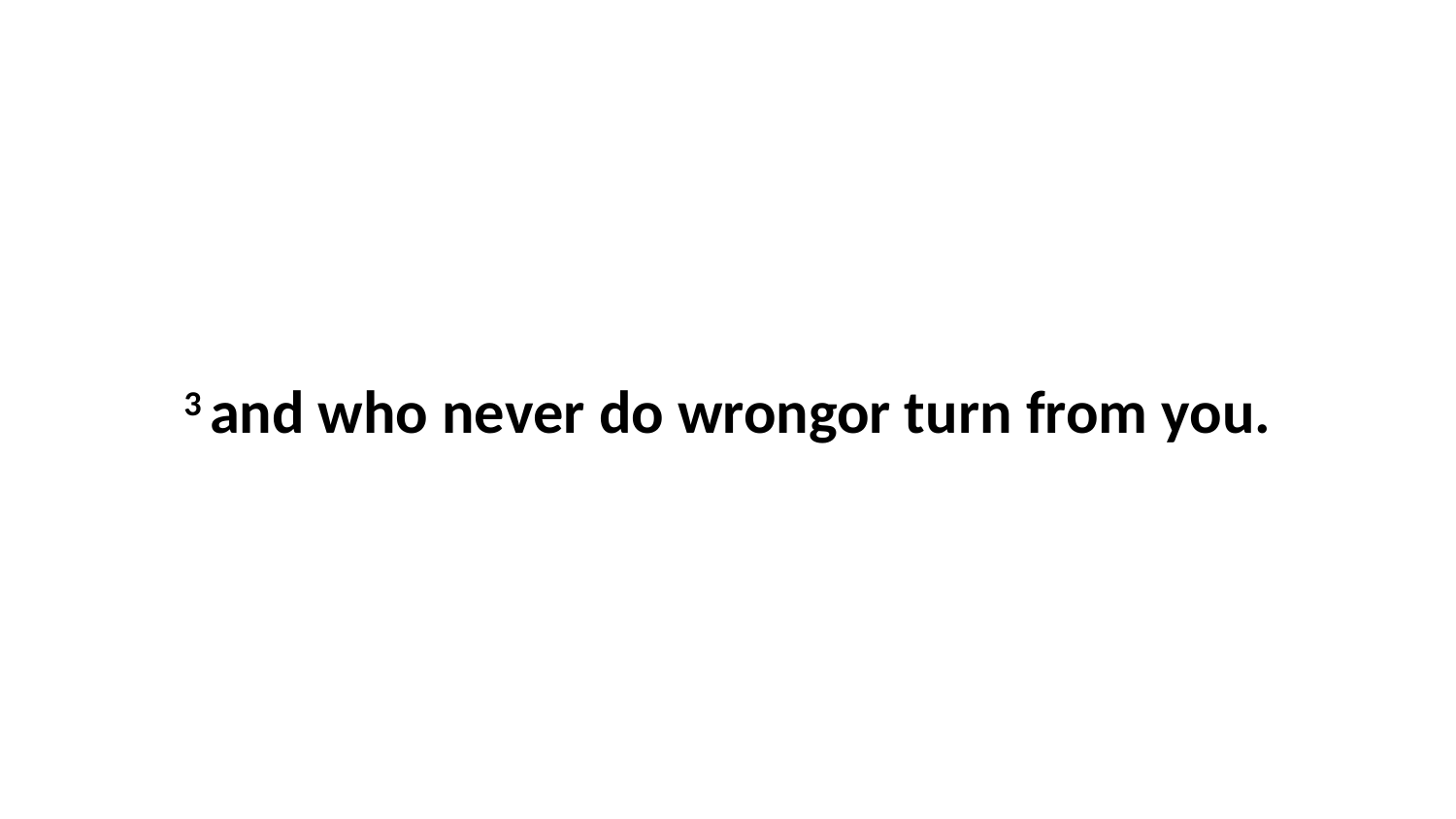

3 and who never do wrongor turn from you.